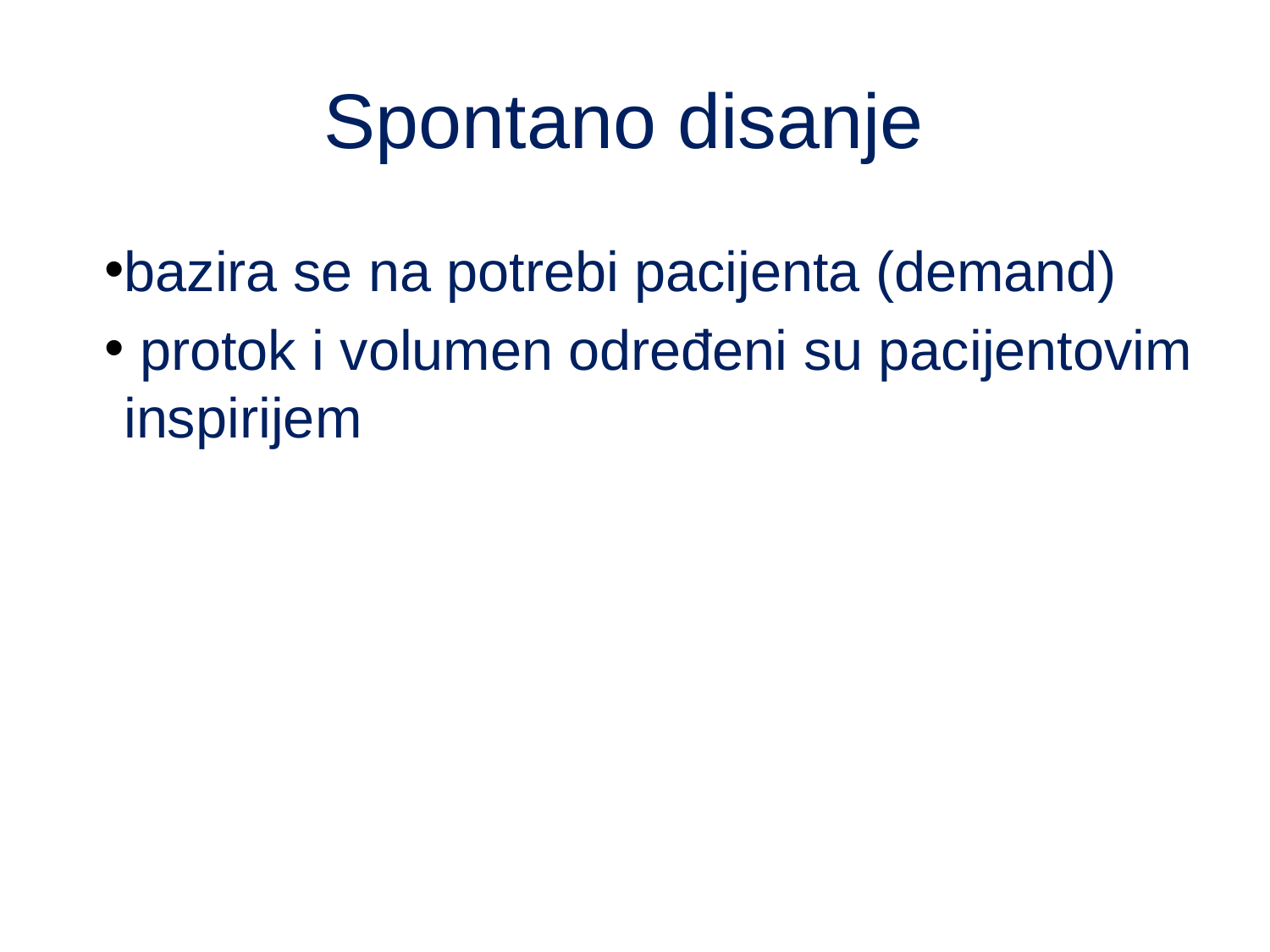

# Spontano disanje
bazira se na potrebi pacijenta (demand)
 protok i volumen određeni su pacijentovim inspirijem